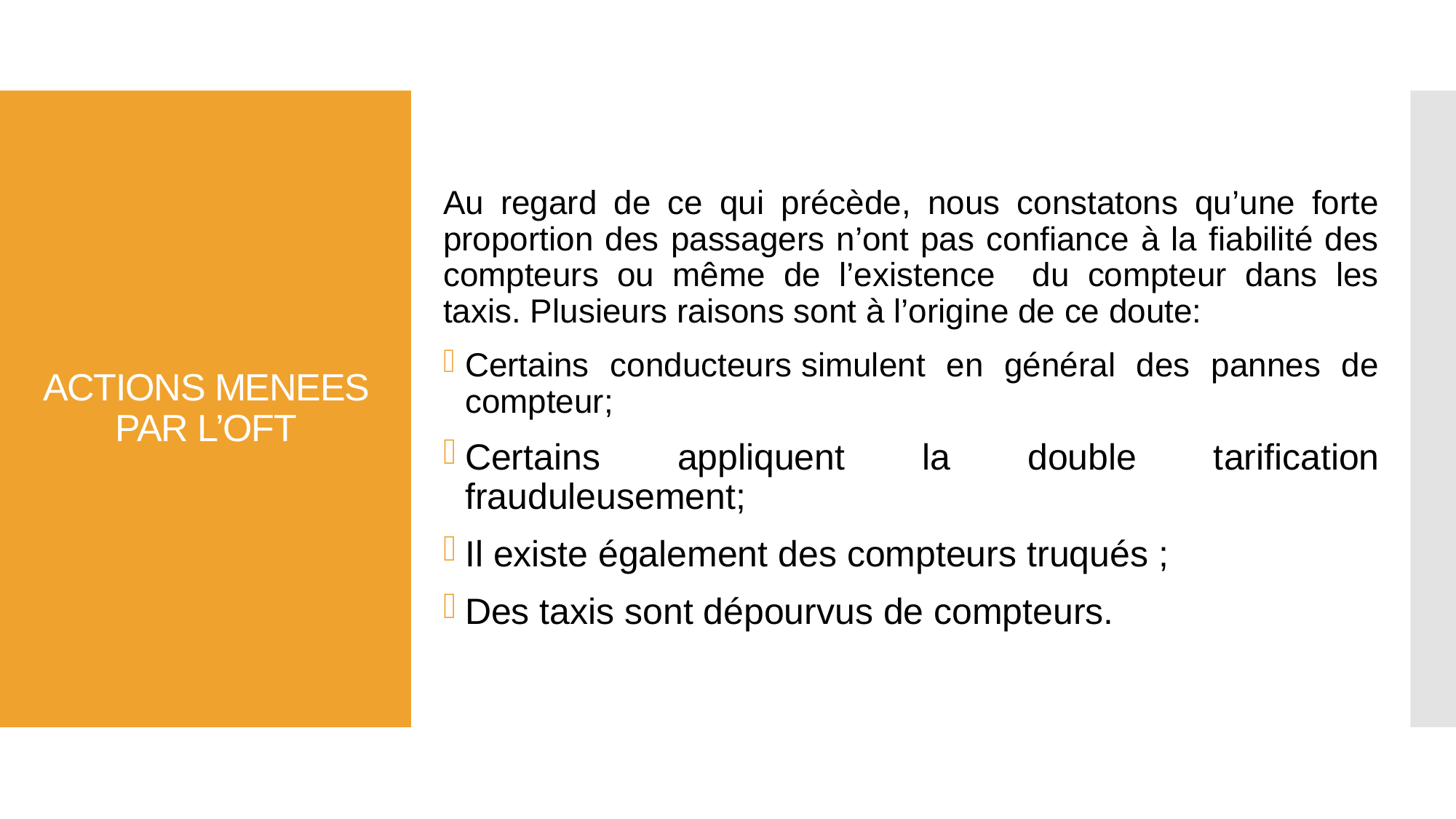

Au regard de ce qui précède, nous constatons qu’une forte proportion des passagers n’ont pas confiance à la fiabilité des compteurs ou même de l’existence  du compteur dans les taxis. Plusieurs raisons sont à l’origine de ce doute:
Certains conducteurs simulent en général des pannes de compteur;
Certains appliquent la double tarification frauduleusement;
Il existe également des compteurs truqués ;
Des taxis sont dépourvus de compteurs.
# ACTIONS MENEES PAR L’OFT